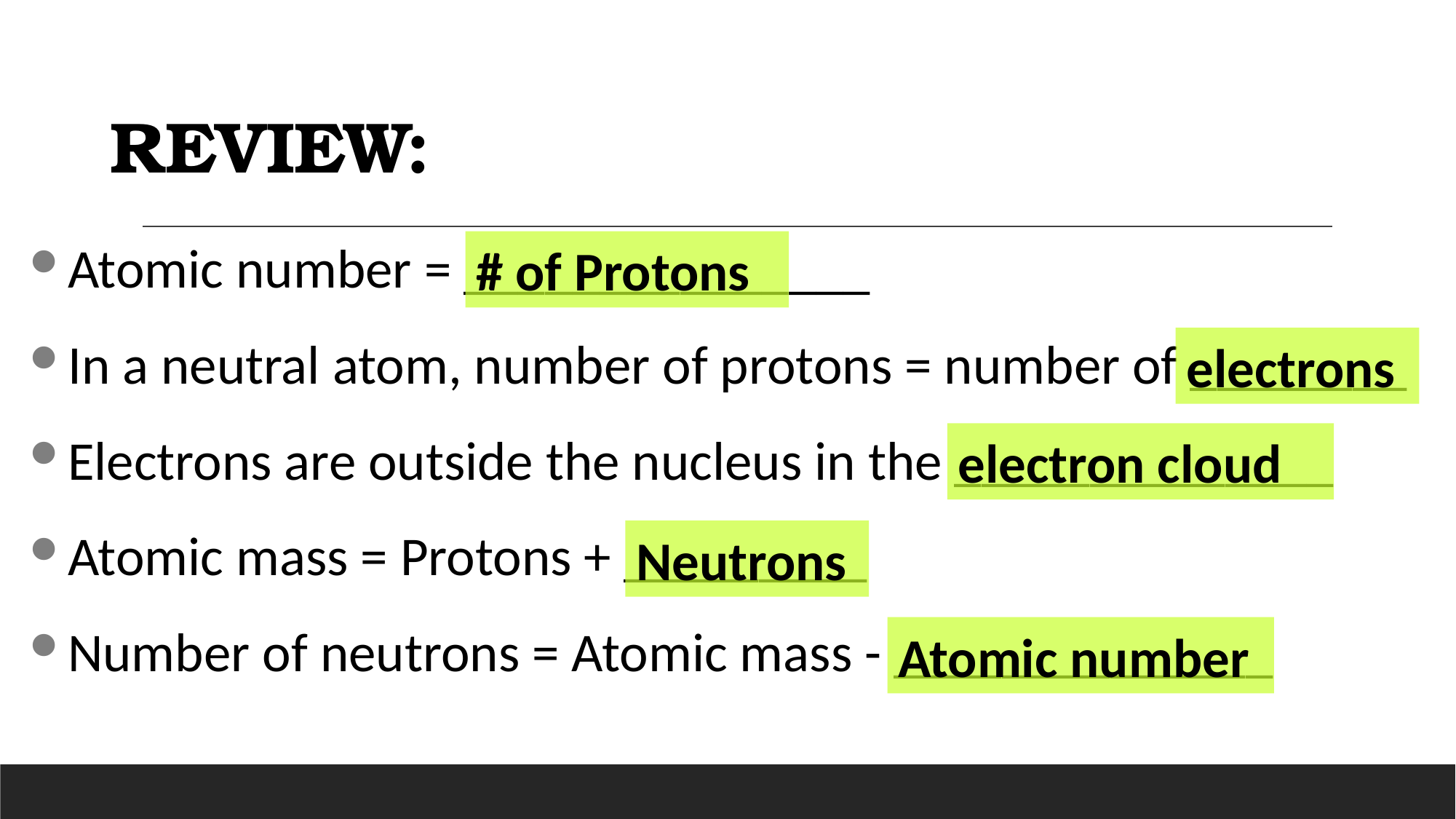

# REVIEW:
Atomic number = _______________
In a neutral atom, number of protons = number of ________
Electrons are outside the nucleus in the ______________
Atomic mass = Protons + _________
Number of neutrons = Atomic mass - ______________
# of Protons

electrons
electron cloud
Neutrons
Atomic number